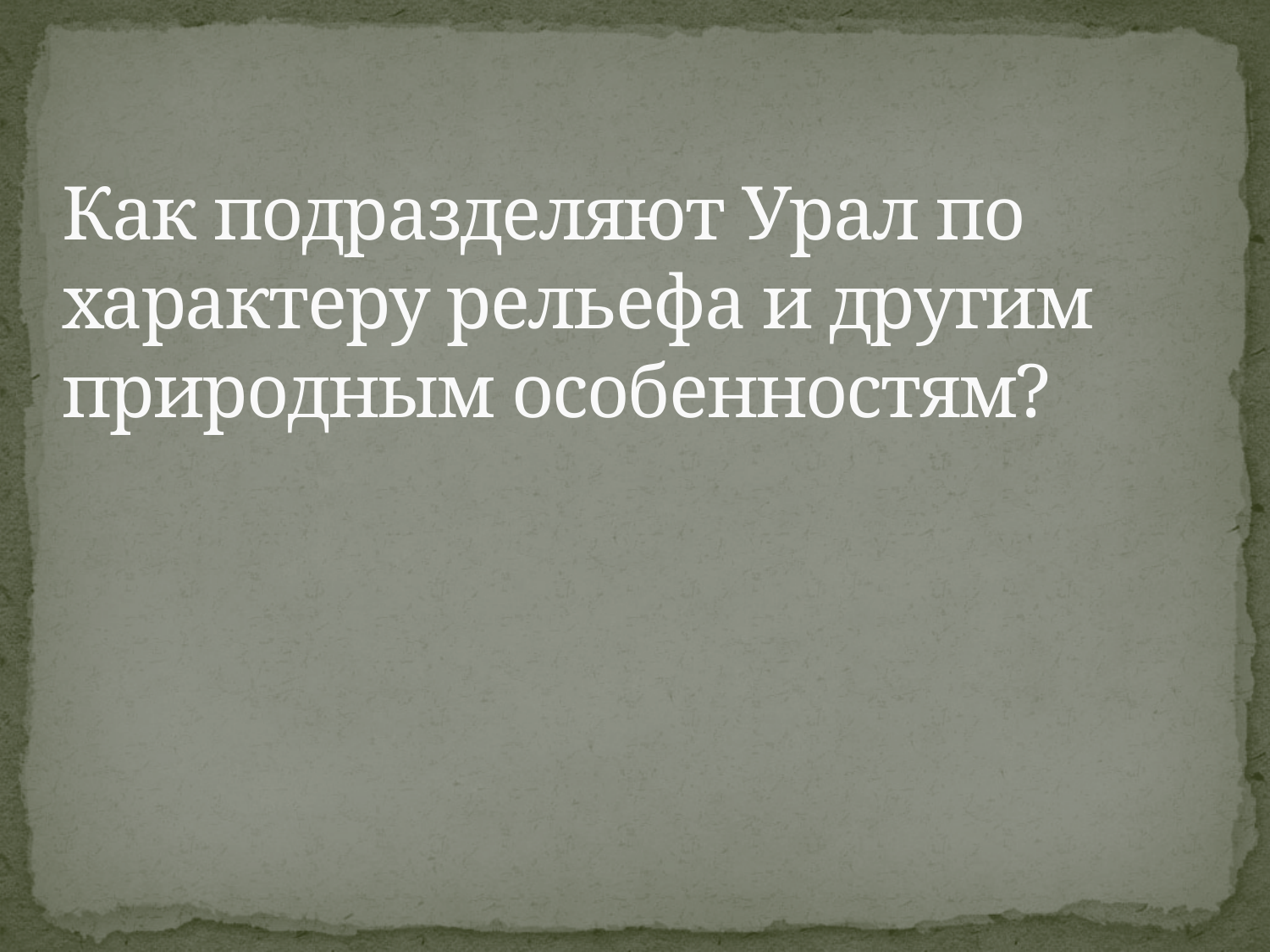

# Как подразделяют Урал по характеру рельефа и другим природным особенностям?